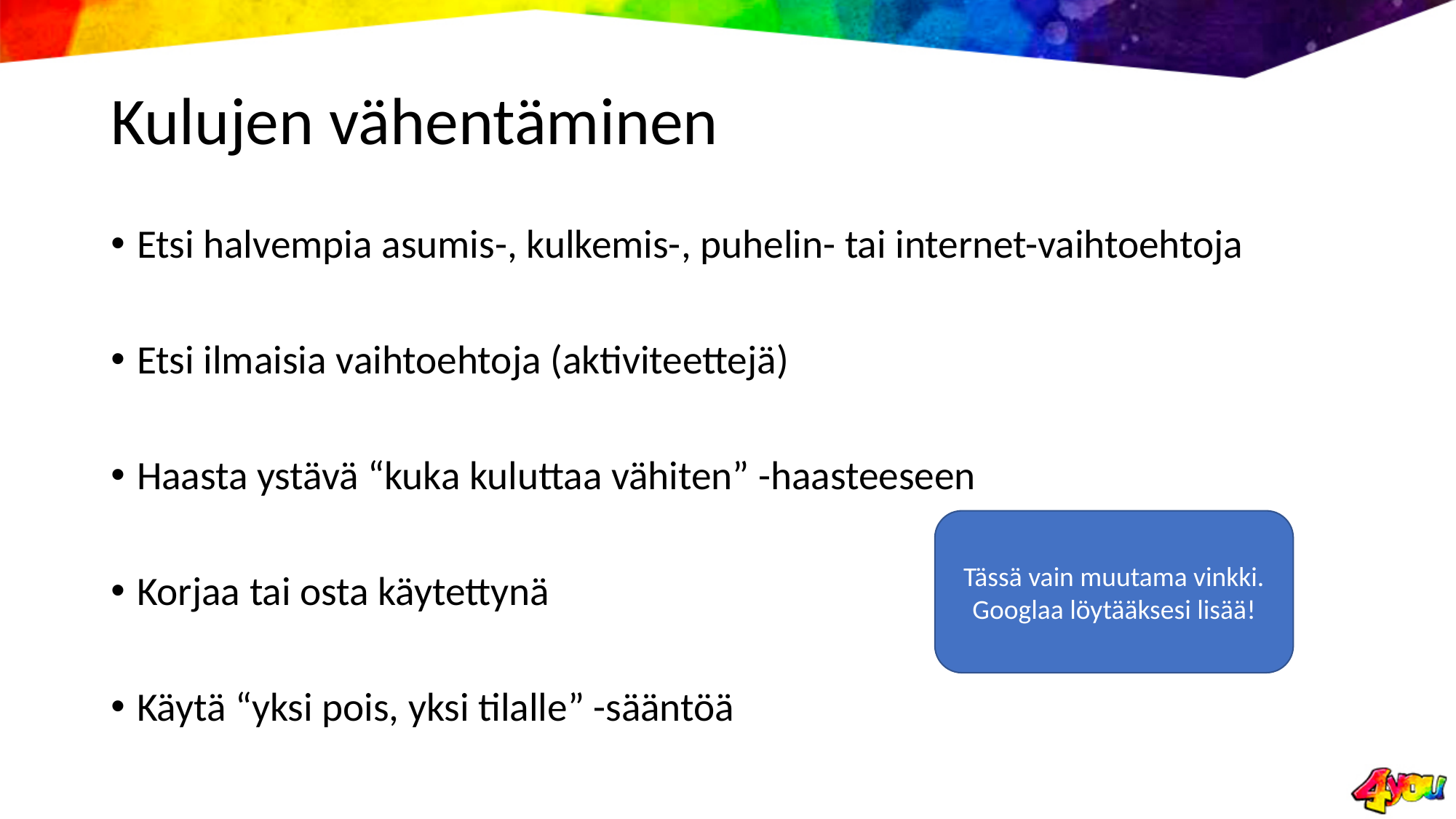

# Kulujen vähentäminen
Etsi halvempia asumis-, kulkemis-, puhelin- tai internet-vaihtoehtoja

Etsi ilmaisia vaihtoehtoja (aktiviteettejä)

Haasta ystävä “kuka kuluttaa vähiten” -haasteeseen

Korjaa tai osta käytettynä

Käytä “yksi pois, yksi tilalle” -sääntöä
Tässä vain muutama vinkki. Googlaa löytääksesi lisää!